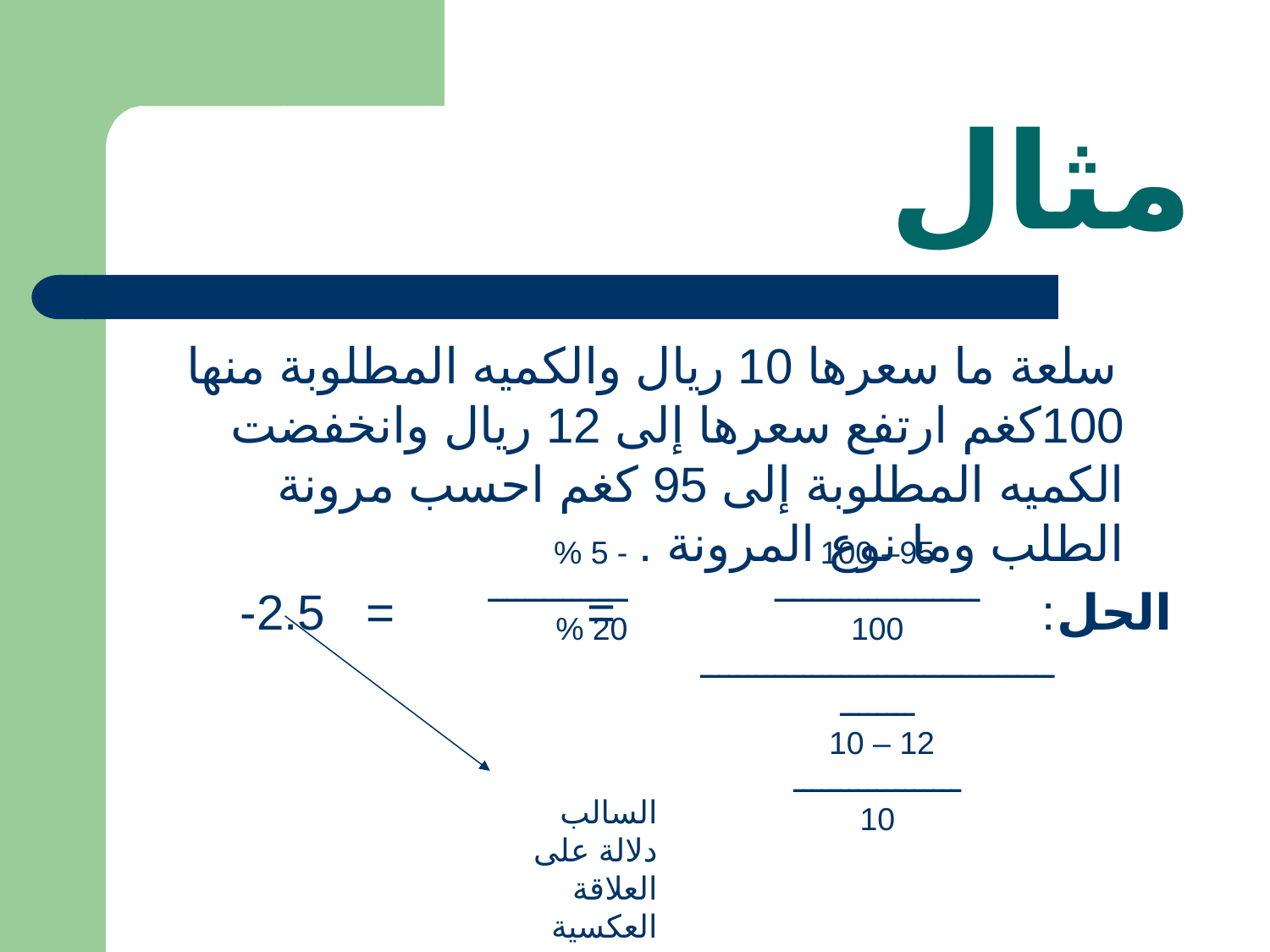

# مثال
    سلعة ما سعرها 10 ريال والكميه المطلوبة منها 100كغم ارتفع سعرها إلى 12 ريال وانخفضت الكميه المطلوبة إلى 95 كغم احسب مرونة الطلب وما نوع المرونة .
الحل:                               =              =   2.5-
- 5 %
ـــــــــــــــ
20 %
95– 100
ــــــــــــــــــــــ
100
ــــــــــــــــــــــــــــــــــــــــــــــ
12 – 10
ــــــــــــــــــ
10

السالب دلالة على العلاقة العكسية